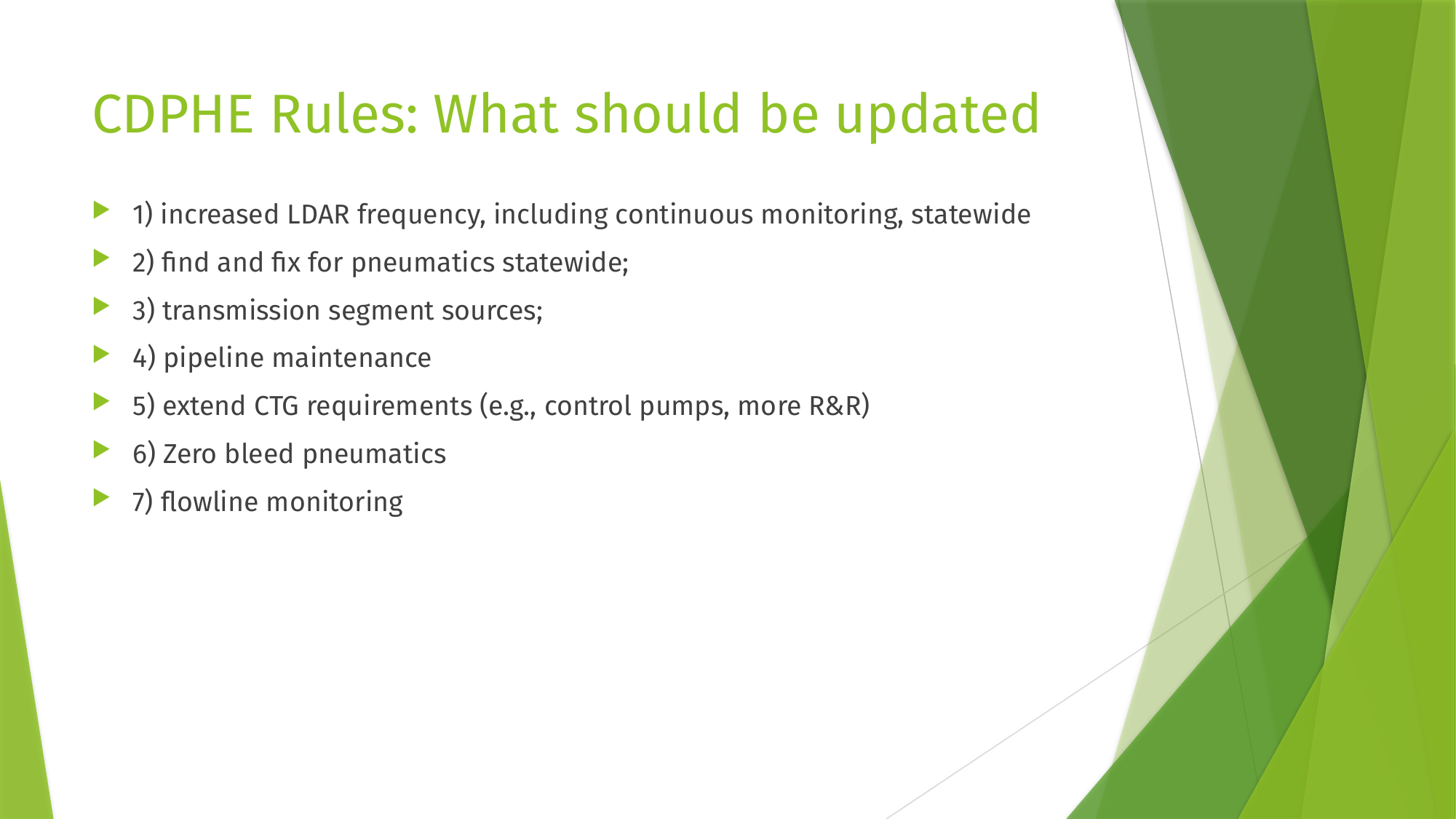

# CDPHE Rules: What should be updated
1) increased LDAR frequency, including continuous monitoring, statewide
2) find and fix for pneumatics statewide;
3) transmission segment sources;
4) pipeline maintenance
5) extend CTG requirements (e.g., control pumps, more R&R)
6) Zero bleed pneumatics
7) flowline monitoring